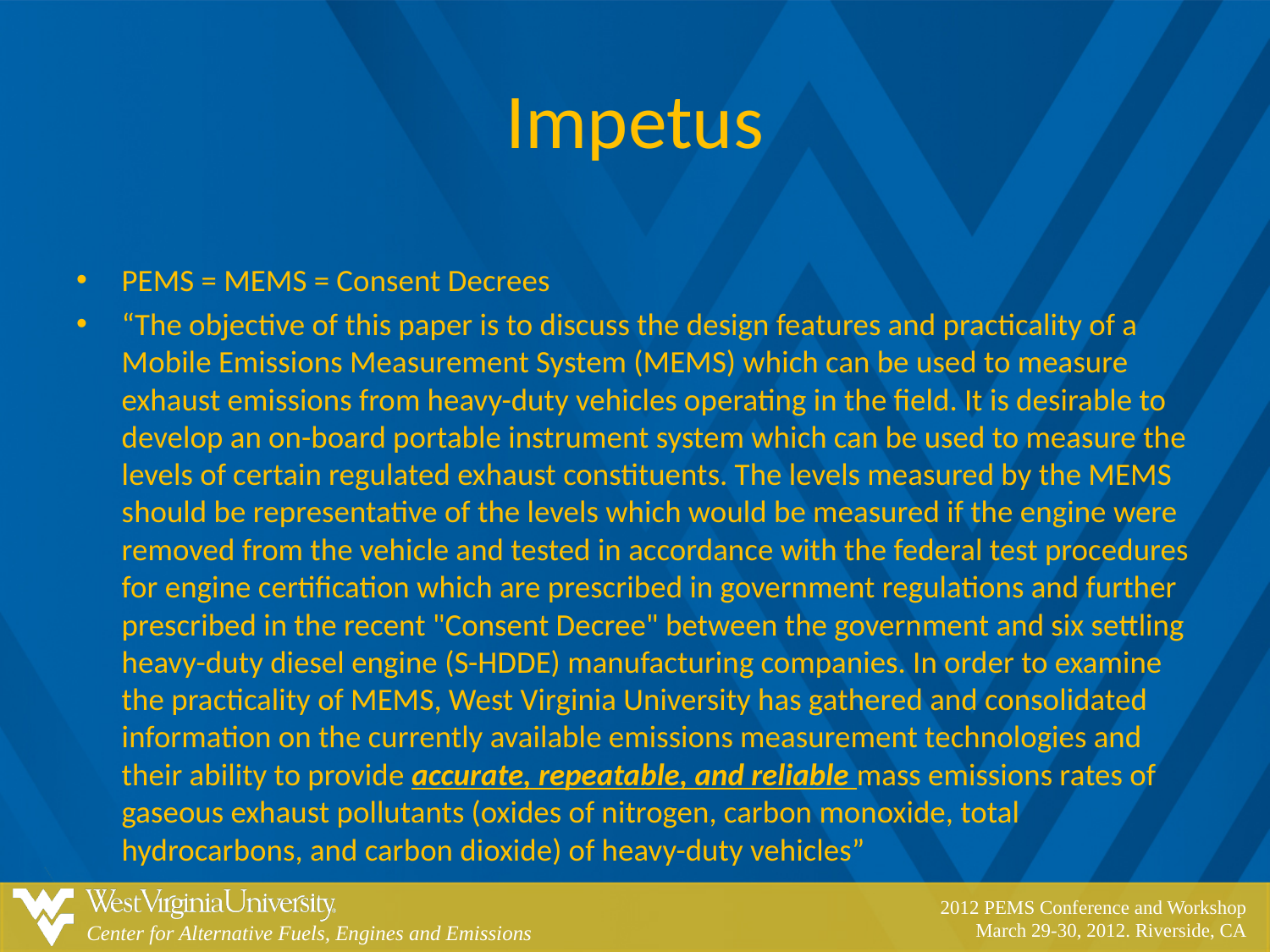

# Impetus
PEMS = MEMS = Consent Decrees
“The objective of this paper is to discuss the design features and practicality of a Mobile Emissions Measurement System (MEMS) which can be used to measure exhaust emissions from heavy-duty vehicles operating in the field. It is desirable to develop an on-board portable instrument system which can be used to measure the levels of certain regulated exhaust constituents. The levels measured by the MEMS should be representative of the levels which would be measured if the engine were removed from the vehicle and tested in accordance with the federal test procedures for engine certification which are prescribed in government regulations and further prescribed in the recent "Consent Decree" between the government and six settling heavy-duty diesel engine (S-HDDE) manufacturing companies. In order to examine the practicality of MEMS, West Virginia University has gathered and consolidated information on the currently available emissions measurement technologies and their ability to provide accurate, repeatable, and reliable mass emissions rates of gaseous exhaust pollutants (oxides of nitrogen, carbon monoxide, total hydrocarbons, and carbon dioxide) of heavy-duty vehicles”